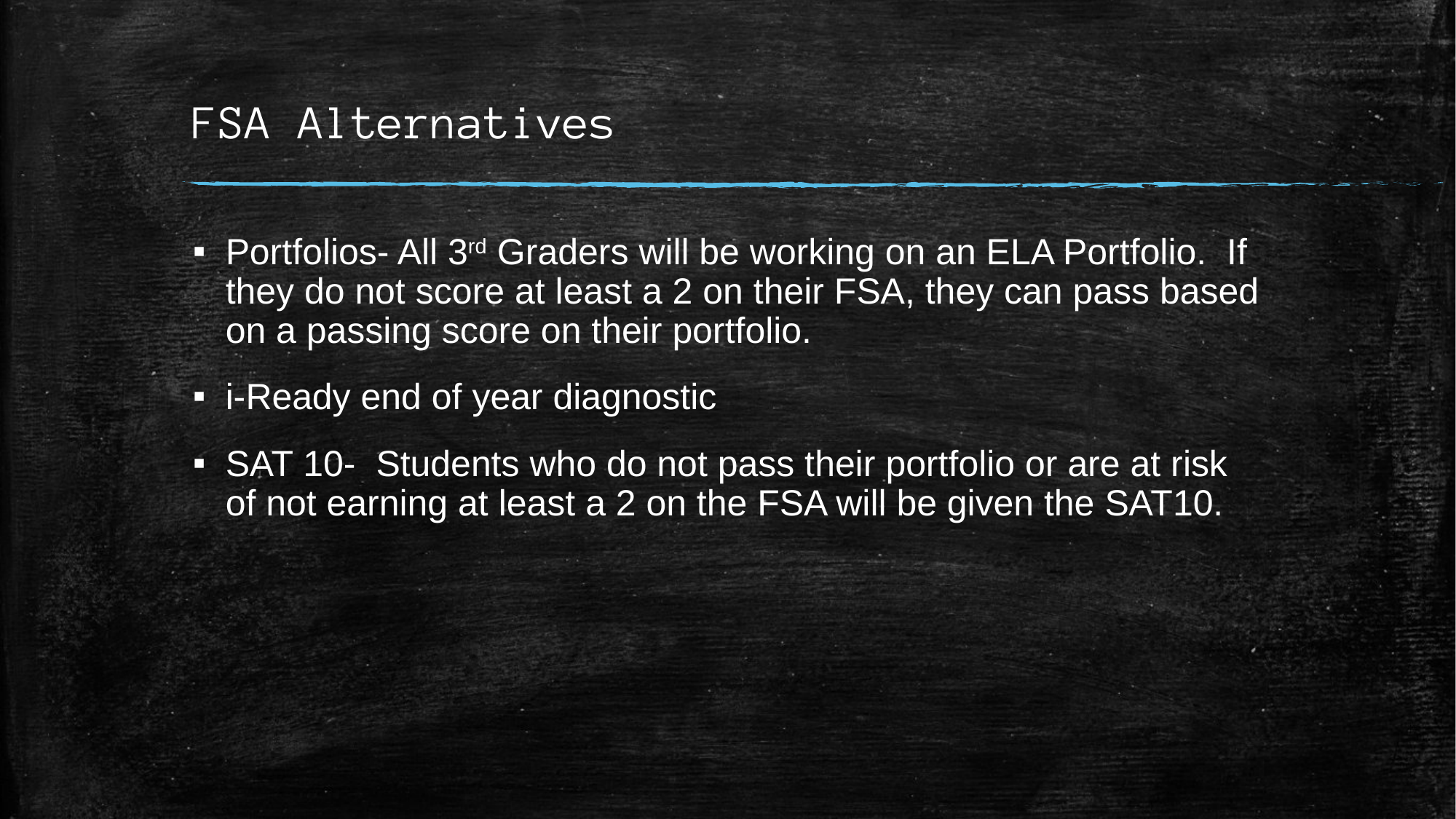

# FSA Alternatives
Portfolios- All 3rd Graders will be working on an ELA Portfolio.  If they do not score at least a 2 on their FSA, they can pass based on a passing score on their portfolio.
i-Ready end of year diagnostic
SAT 10-  Students who do not pass their portfolio or are at risk of not earning at least a 2 on the FSA will be given the SAT10.